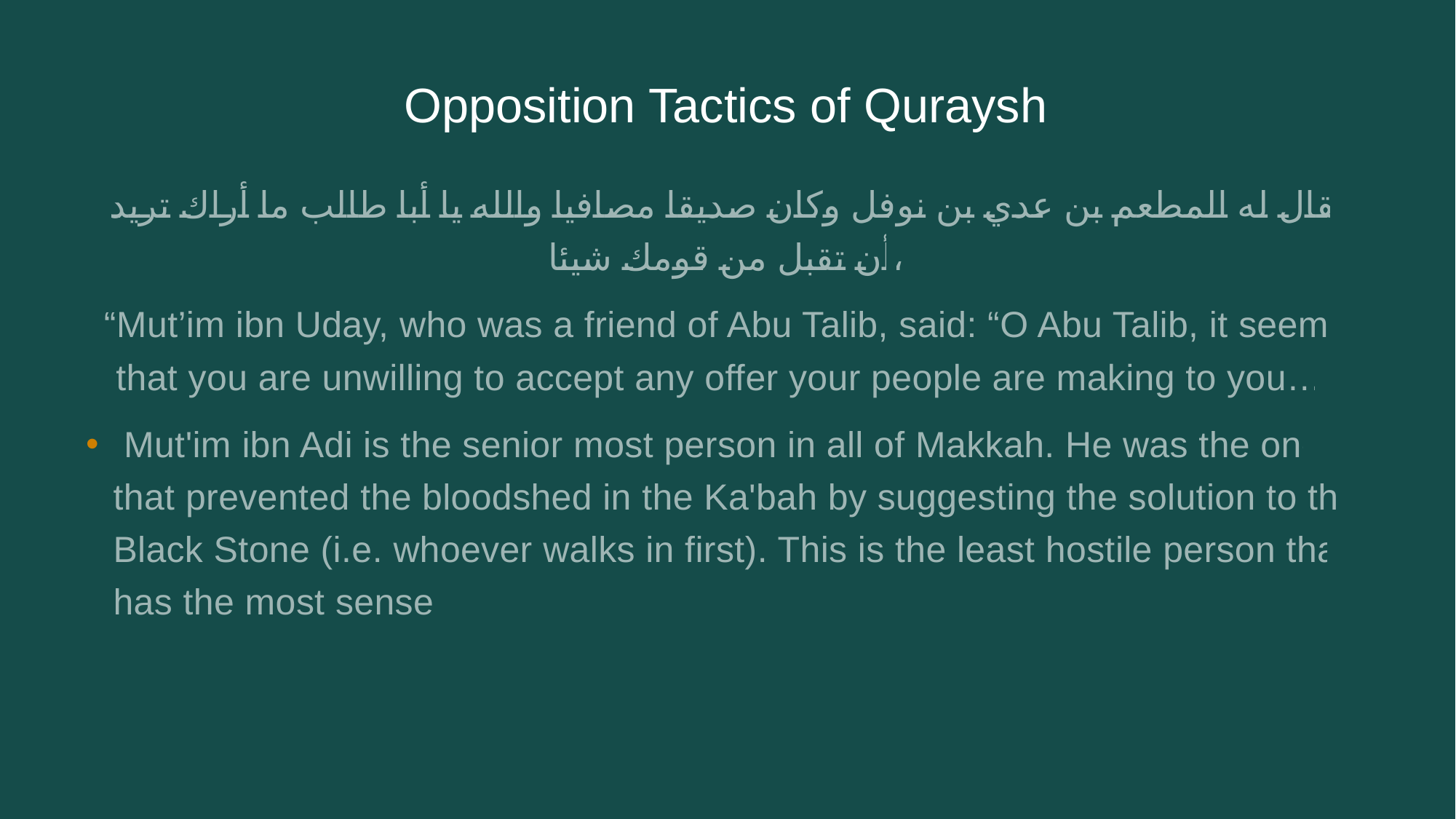

# Opposition Tactics of Quraysh
 فقال له المطعم بن عدي بن نوفل وكان صديقا مصافيا والله يا أبا طالب ما أراك تريد أن تقبل من قومك شيئا،
“Mut’im ibn Uday, who was a friend of Abu Talib, said: “O Abu Talib, it seems that you are unwilling to accept any offer your people are making to you…”
 Mut'im ibn Adi is the senior most person in all of Makkah. He was the one that prevented the bloodshed in the Ka'bah by suggesting the solution to the Black Stone (i.e. whoever walks in first). This is the least hostile person that has the most sense.